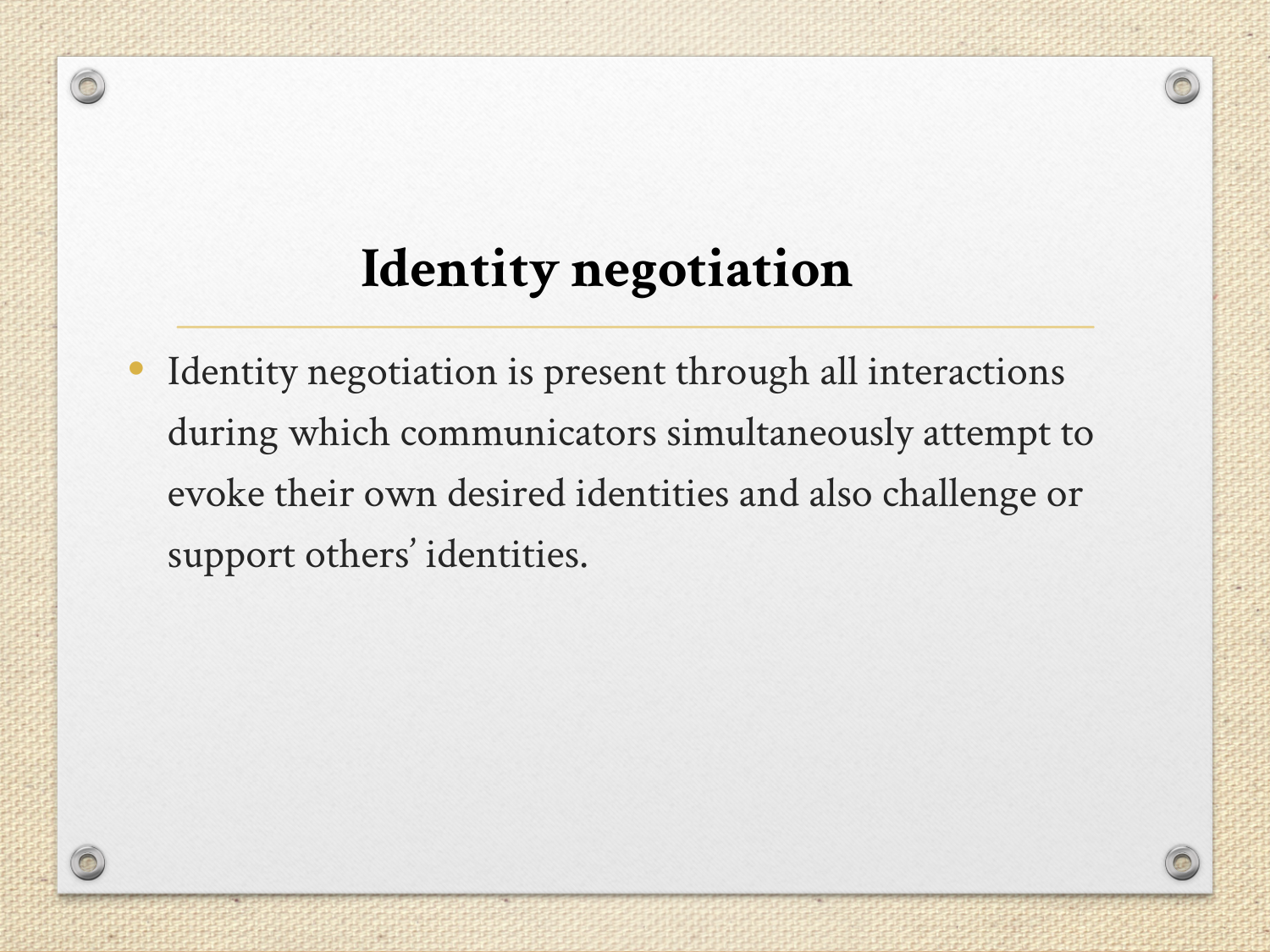

# Identity negotiation
Identity negotiation is present through all interactions during which communicators simultaneously attempt to evoke their own desired identities and also challenge or support others’ identities.